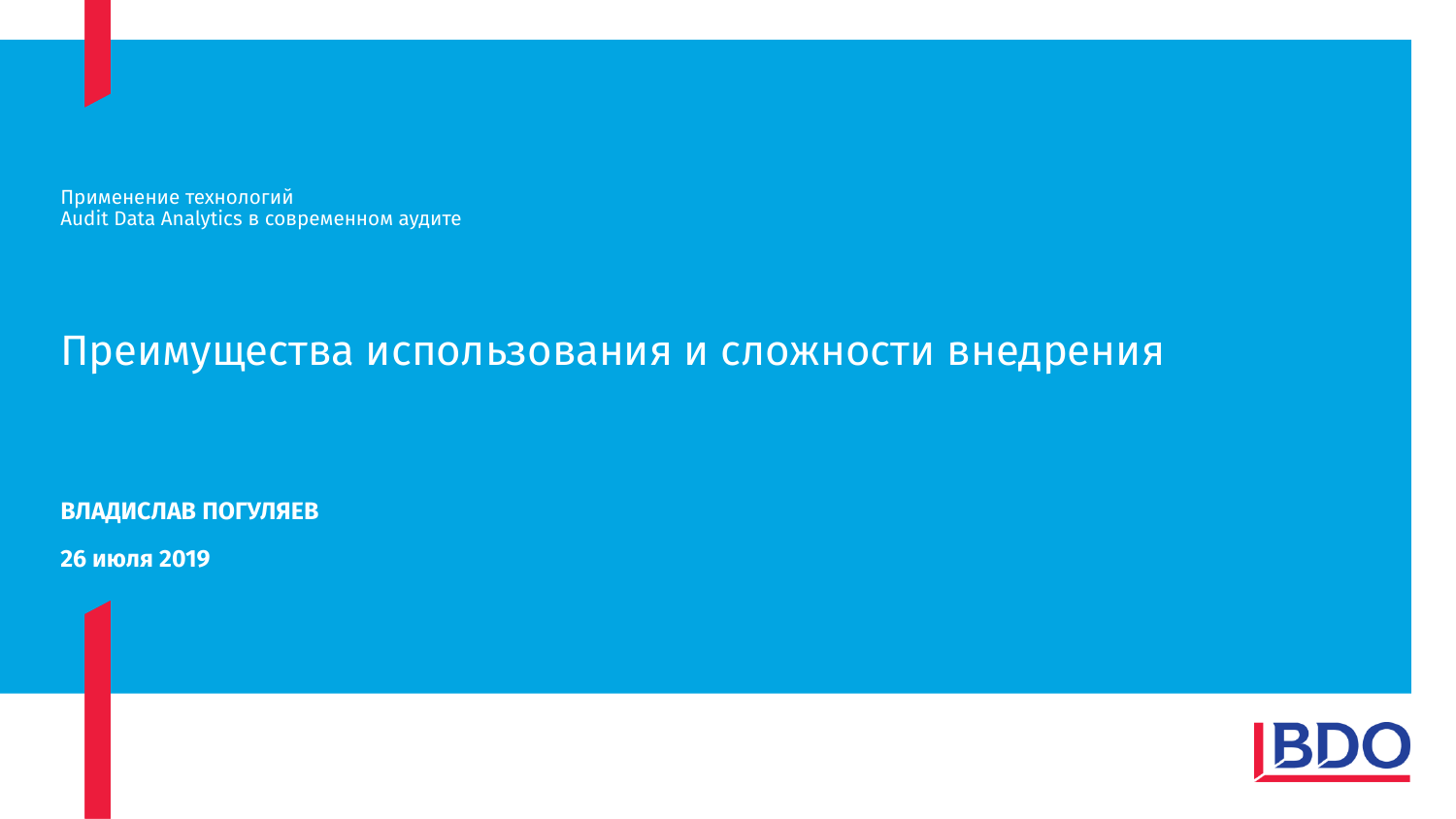

# Применение технологий Audit Data Analytics в современном аудите
Преимущества использования и сложности внедрения
ВЛАДИСЛАВ ПОГУЛЯЕВ
26 июля 2019